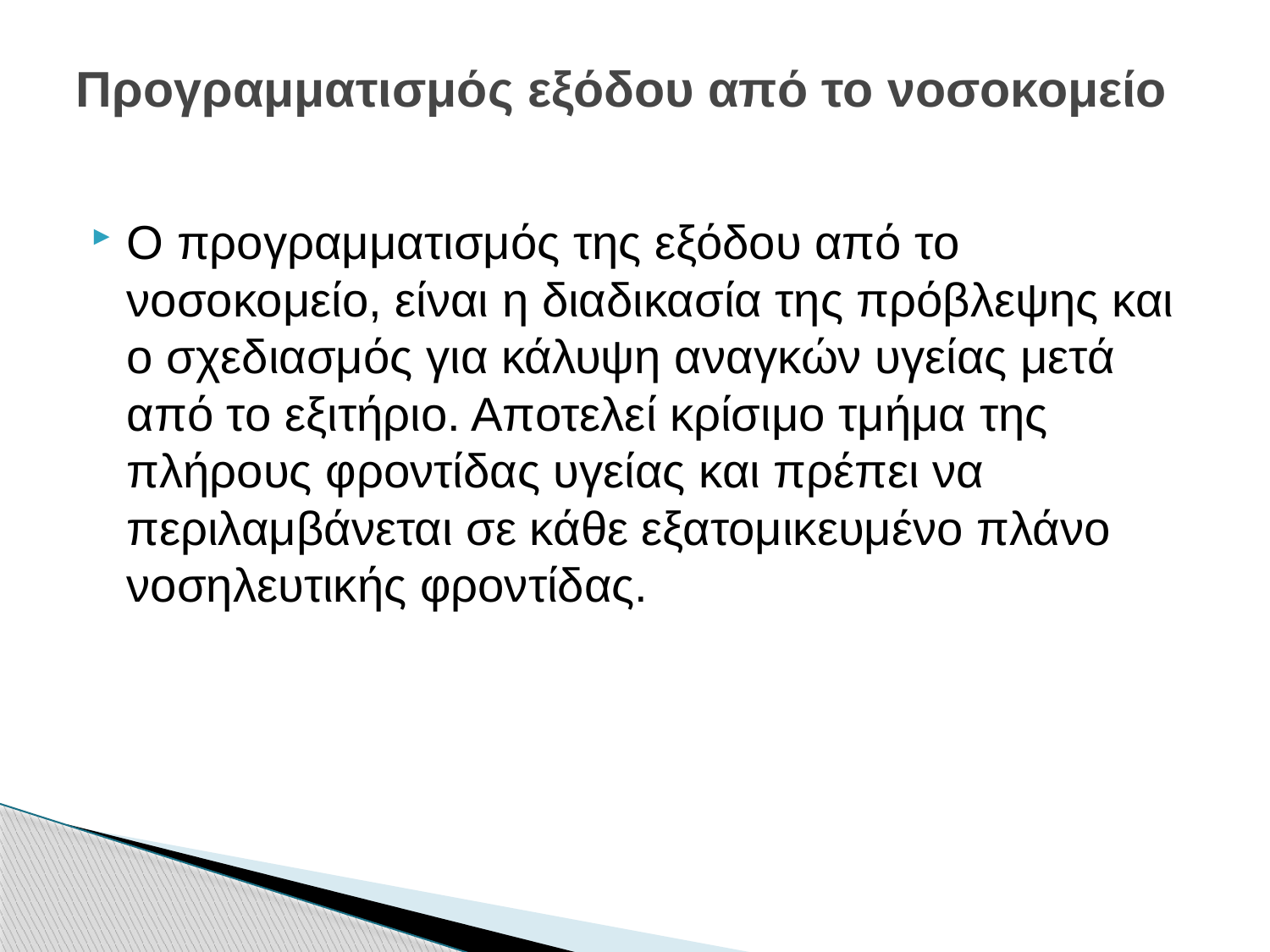

# Προγραμματισμός εξόδου από το νοσοκομείο
Ο προγραμματισμός της εξόδου από το νοσοκομείο, είναι η διαδικασία της πρόβλεψης και ο σχεδιασμός για κάλυψη αναγκών υγείας μετά από το εξιτήριο. Αποτελεί κρίσιμο τμήμα της πλήρους φροντίδας υγείας και πρέπει να περιλαμβάνεται σε κάθε εξατομικευμένο πλάνο νοσηλευτικής φροντίδας.